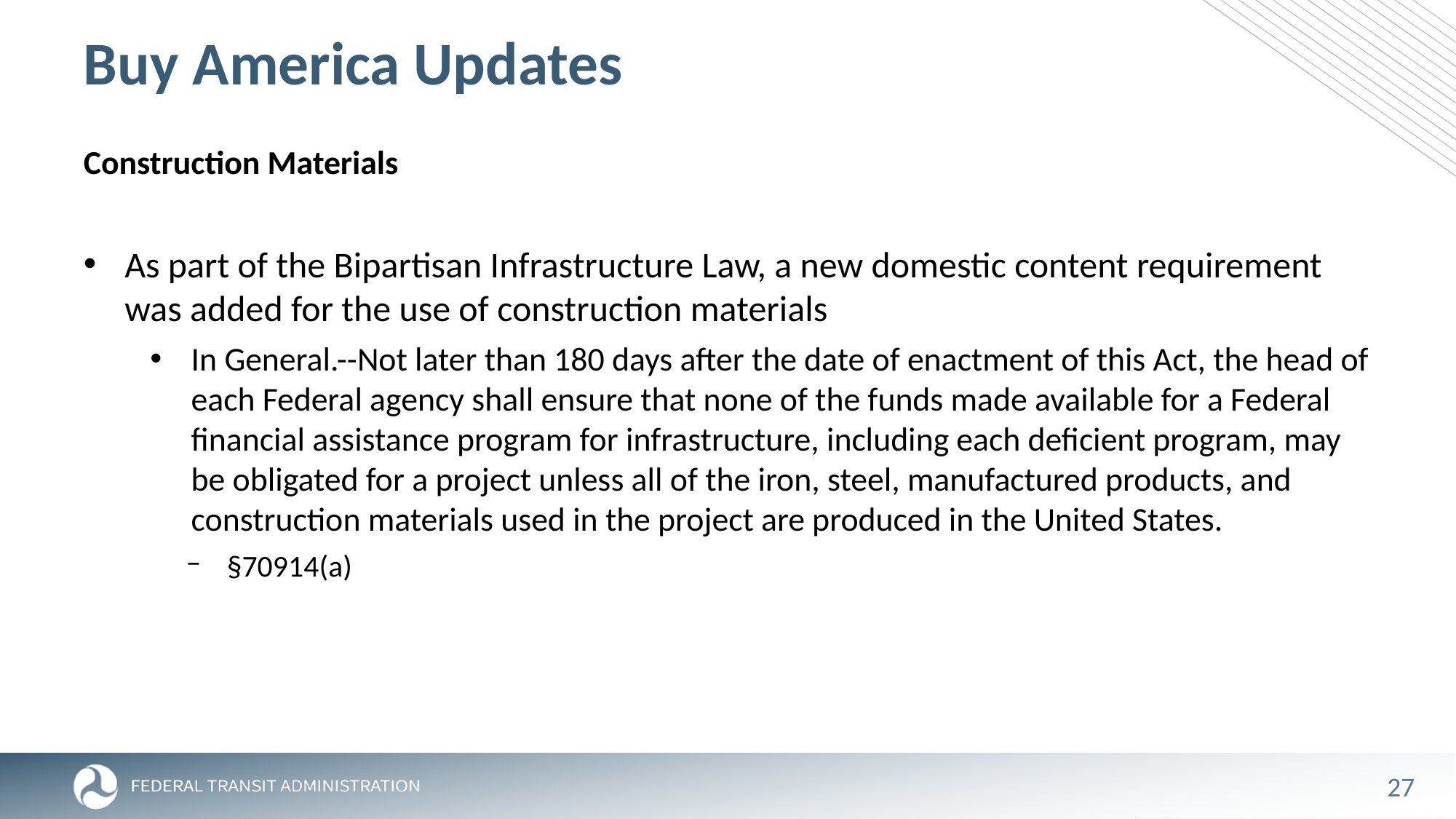

# Buy America Updates
Construction Materials
As part of the Bipartisan Infrastructure Law, a new domestic content requirement was added for the use of construction materials
In General.--Not later than 180 days after the date of enactment of this Act, the head of each Federal agency shall ensure that none of the funds made available for a Federal financial assistance program for infrastructure, including each deficient program, may be obligated for a project unless all of the iron, steel, manufactured products, and construction materials used in the project are produced in the United States.
§70914(a)